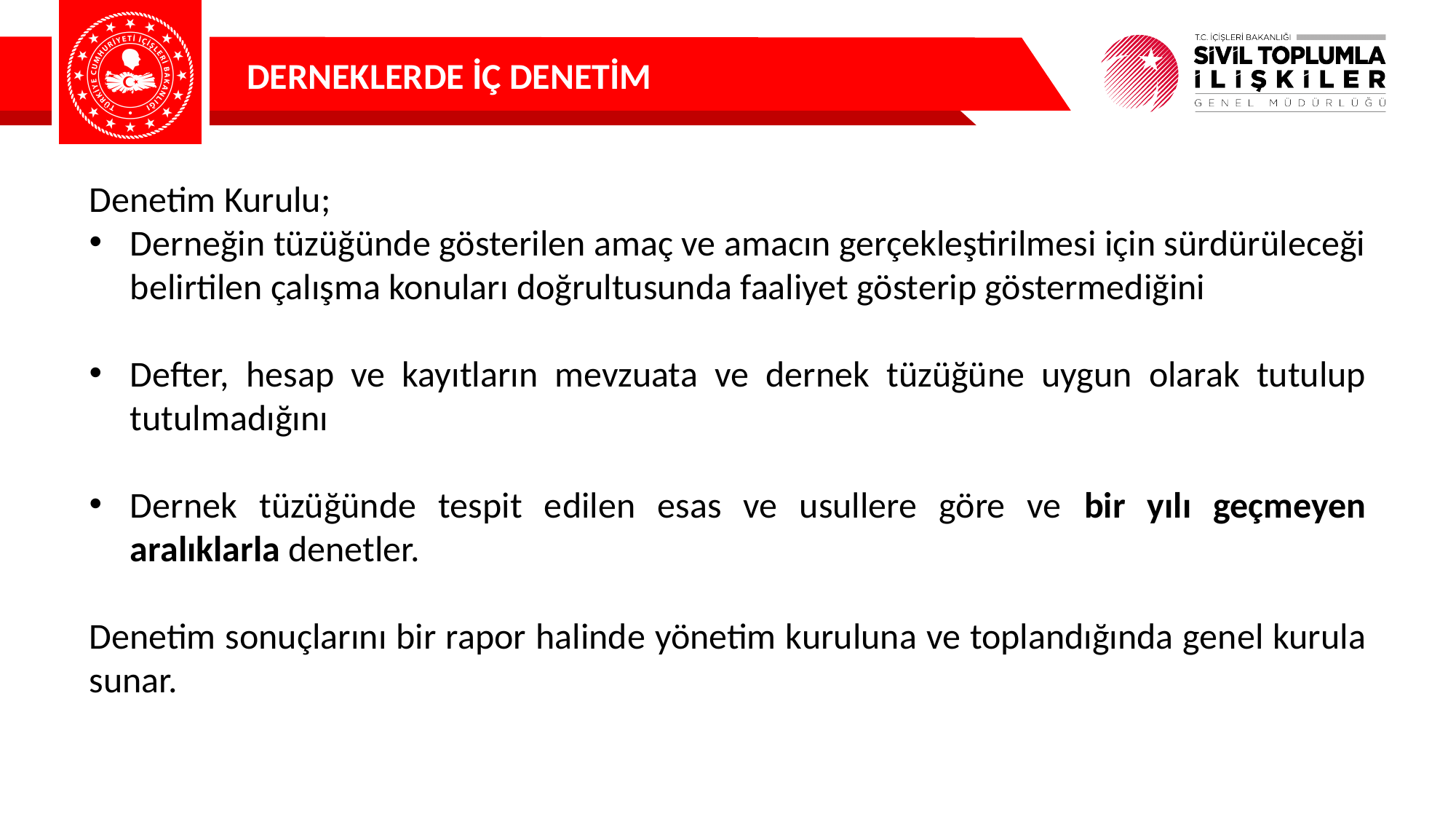

DERNEKLERDE İÇ DENETİM
Denetim Kurulu;
Derneğin tüzüğünde gösterilen amaç ve amacın gerçekleştirilmesi için sürdürüleceği belirtilen çalışma konuları doğrultusunda faaliyet gösterip göstermediğini

Defter, hesap ve kayıtların mevzuata ve dernek tüzüğüne uygun olarak tutulup tutulmadığını

Dernek tüzüğünde tespit edilen esas ve usullere göre ve bir yılı geçmeyen aralıklarla denetler.

Denetim sonuçlarını bir rapor halinde yönetim kuruluna ve toplandığında genel kurula sunar.